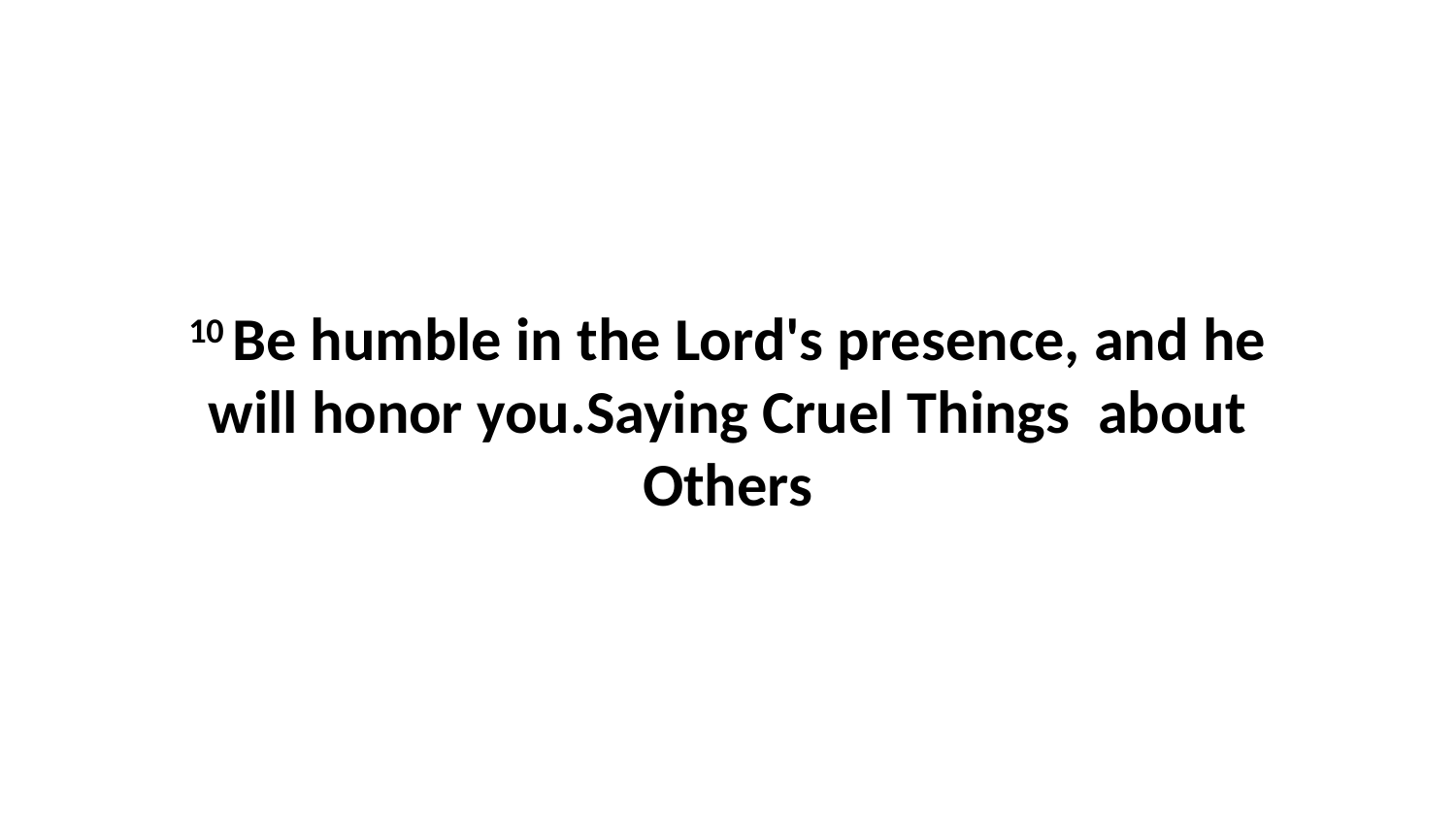

10 Be humble in the Lord's presence, and he will honor you.Saying Cruel Things  about Others